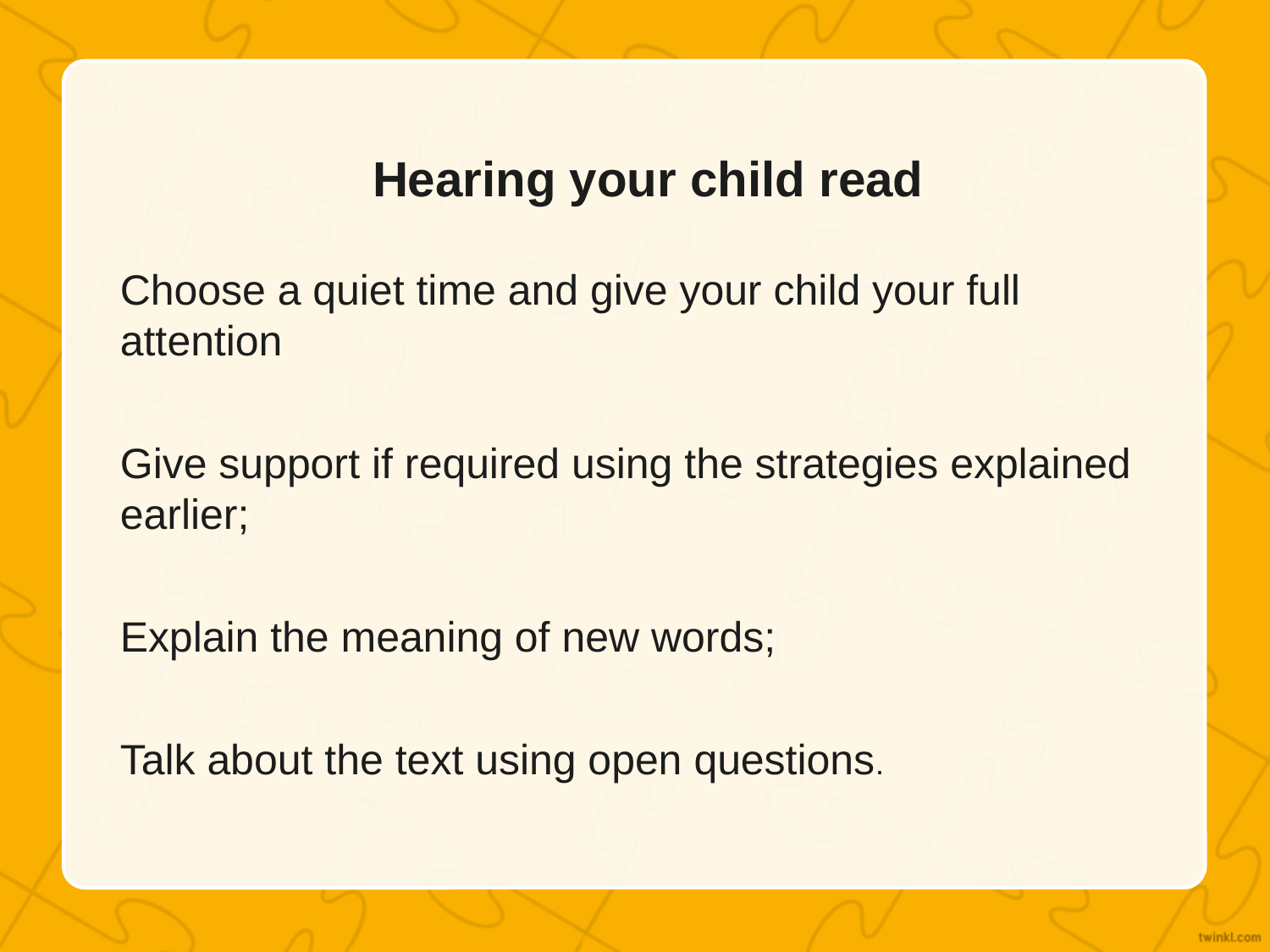

Hearing your child read
Choose a quiet time and give your child your full attention

Give support if required using the strategies explained earlier;

Explain the meaning of new words;

Talk about the text using open questions.